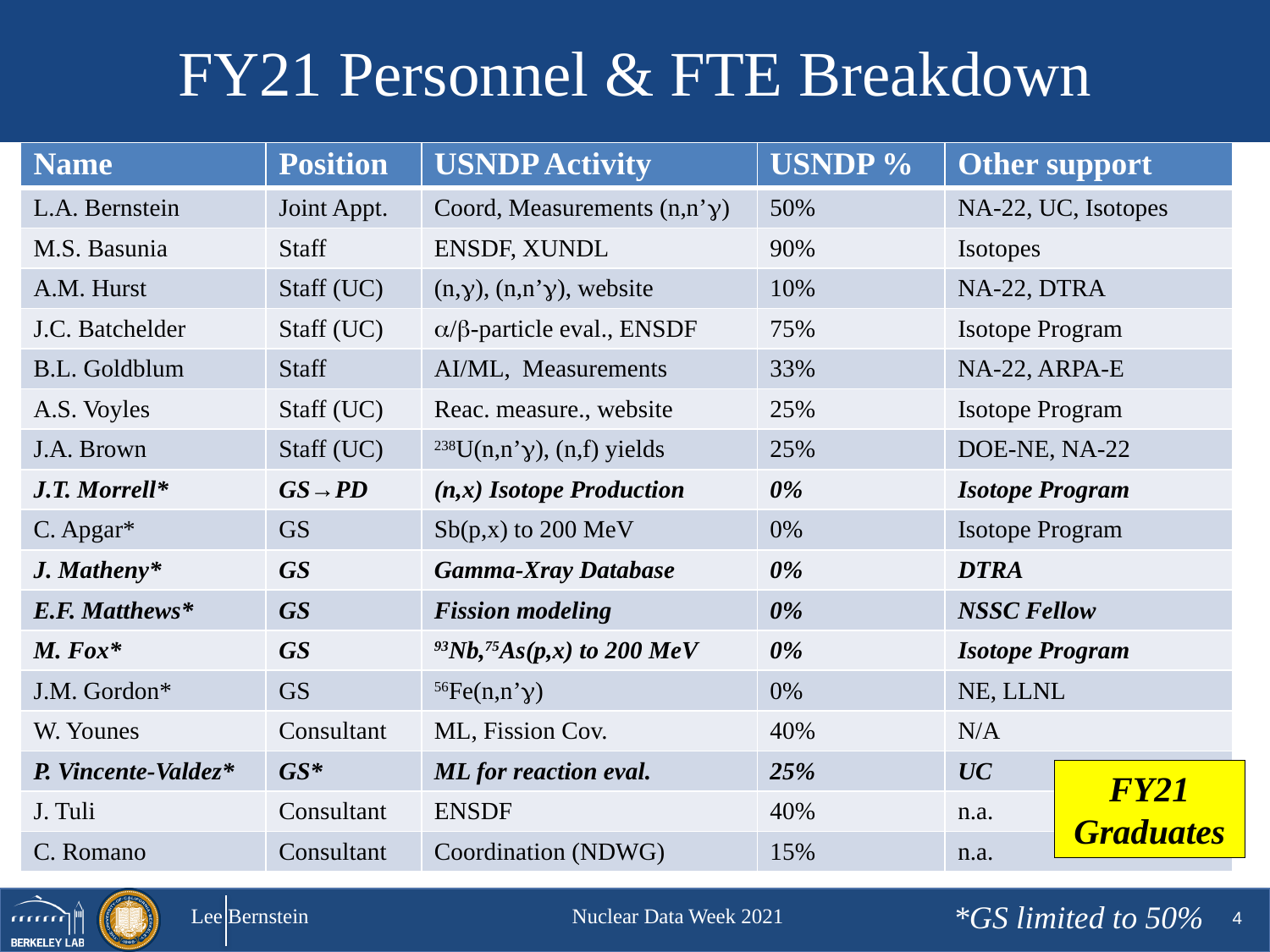

FY21 Personnel & FTE Breakdown
| Name | Position | USNDP Activity | USNDP % | Other support |
| --- | --- | --- | --- | --- |
| L.A. Bernstein | Joint Appt. | Coord, Measurements (n,n’γ) | 50% | NA-22, UC, Isotopes |
| M.S. Basunia | Staff | ENSDF, XUNDL | 90% | Isotopes |
| A.M. Hurst | Staff (UC) | (n,γ), (n,n’γ), website | 10% | NA-22, DTRA |
| J.C. Batchelder | Staff (UC) | α/β-particle eval., ENSDF | 75% | Isotope Program |
| B.L. Goldblum | Staff | AI/ML, Measurements | 33% | NA-22, ARPA-E |
| A.S. Voyles | Staff (UC) | Reac. measure., website | 25% | Isotope Program |
| J.A. Brown | Staff (UC) | 238U(n,n’γ), (n,f) yields | 25% | DOE-NE, NA-22 |
| J.T. Morrell\* | GS→PD | (n,x) Isotope Production | 0% | Isotope Program |
| C. Apgar\* | GS | Sb(p,x) to 200 MeV | 0% | Isotope Program |
| J. Matheny\* | GS | Gamma-Xray Database | 0% | DTRA |
| E.F. Matthews\* | GS | Fission modeling | 0% | NSSC Fellow |
| M. Fox\* | GS | 93Nb,75As(p,x) to 200 MeV | 0% | Isotope Program |
| J.M. Gordon\* | GS | 56Fe(n,n’γ) | 0% | NE, LLNL |
| W. Younes | Consultant | ML, Fission Cov. | 40% | N/A |
| P. Vincente-Valdez\* | GS\* | ML for reaction eval. | 25% | UC |
| J. Tuli | Consultant | ENSDF | 40% | n.a. |
| C. Romano | Consultant | Coordination (NDWG) | 15% | n.a. |
FY21 Graduates
*GS limited to 50%